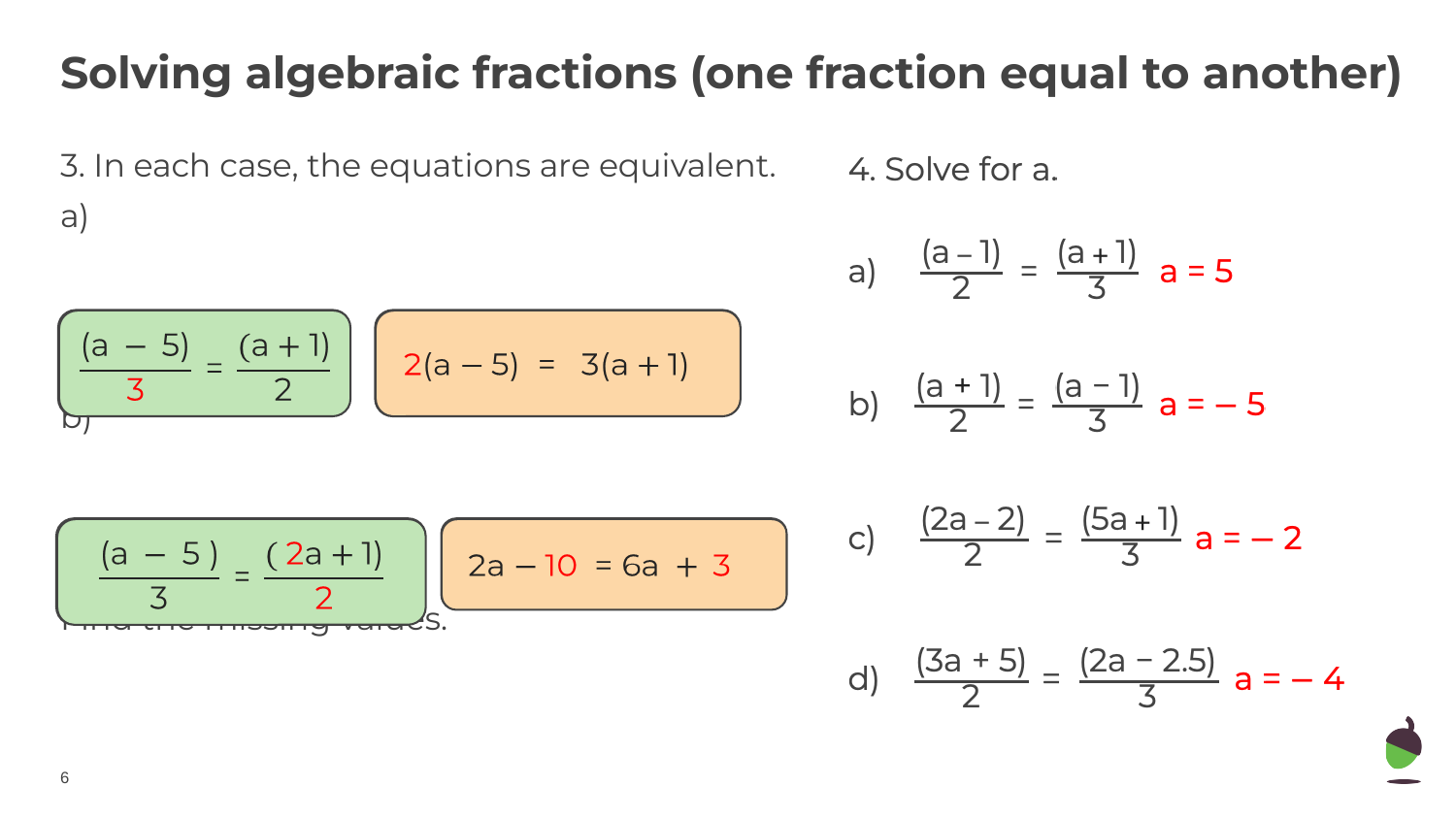

# Solving algebraic fractions (one fraction equal to another)

3. In each case, the equations are equivalent.
a)

b)

Find the missing values.

6
6